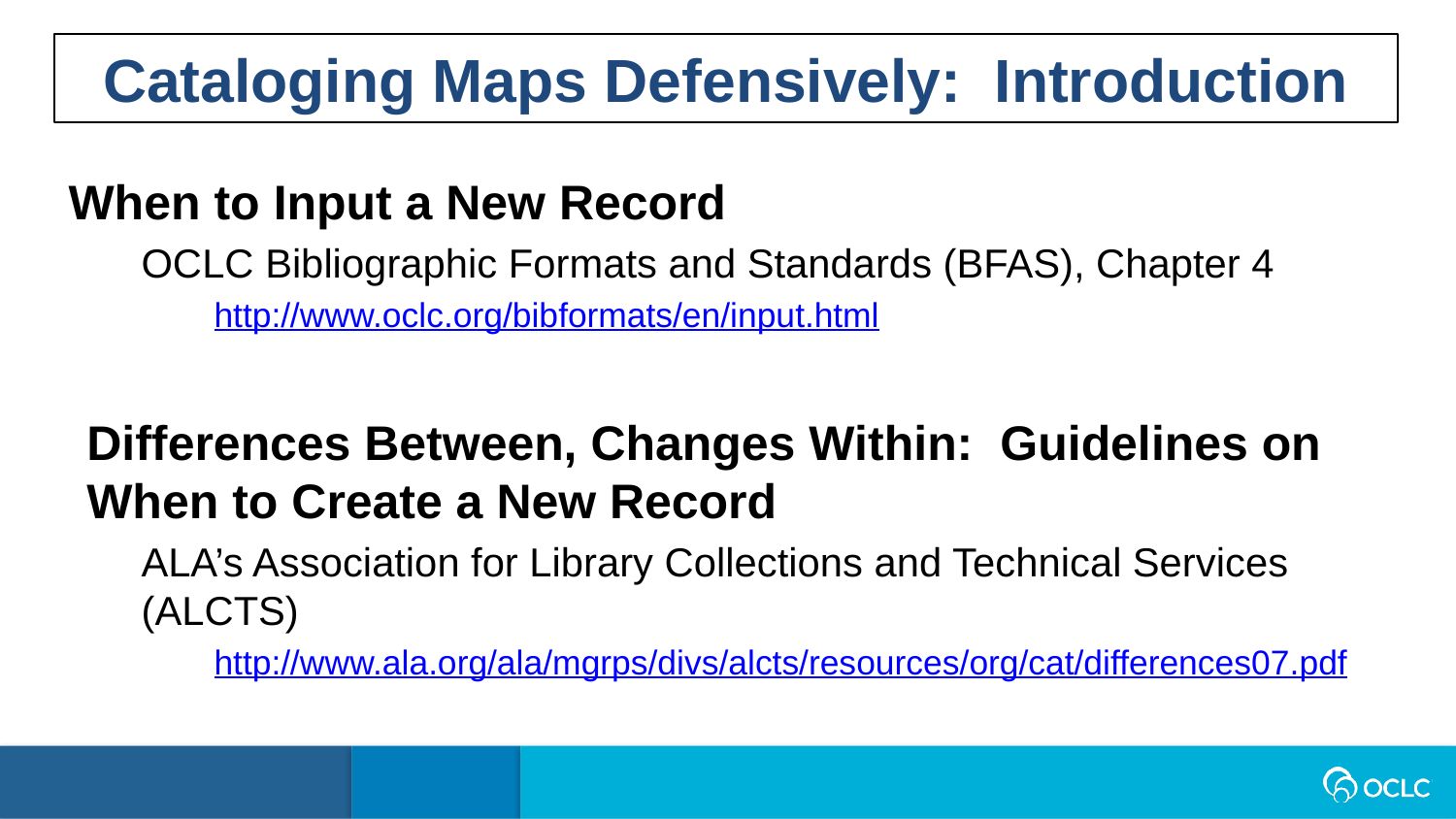

Cataloging Maps Defensively:  Introduction
When to Input a New Record
OCLC Bibliographic Formats and Standards (BFAS), Chapter 4
http://www.oclc.org/bibformats/en/input.html

Differences Between, Changes Within:  Guidelines on When to Create a New Record
ALA’s Association for Library Collections and Technical Services (ALCTS)
http://www.ala.org/ala/mgrps/divs/alcts/resources/org/cat/differences07.pdf